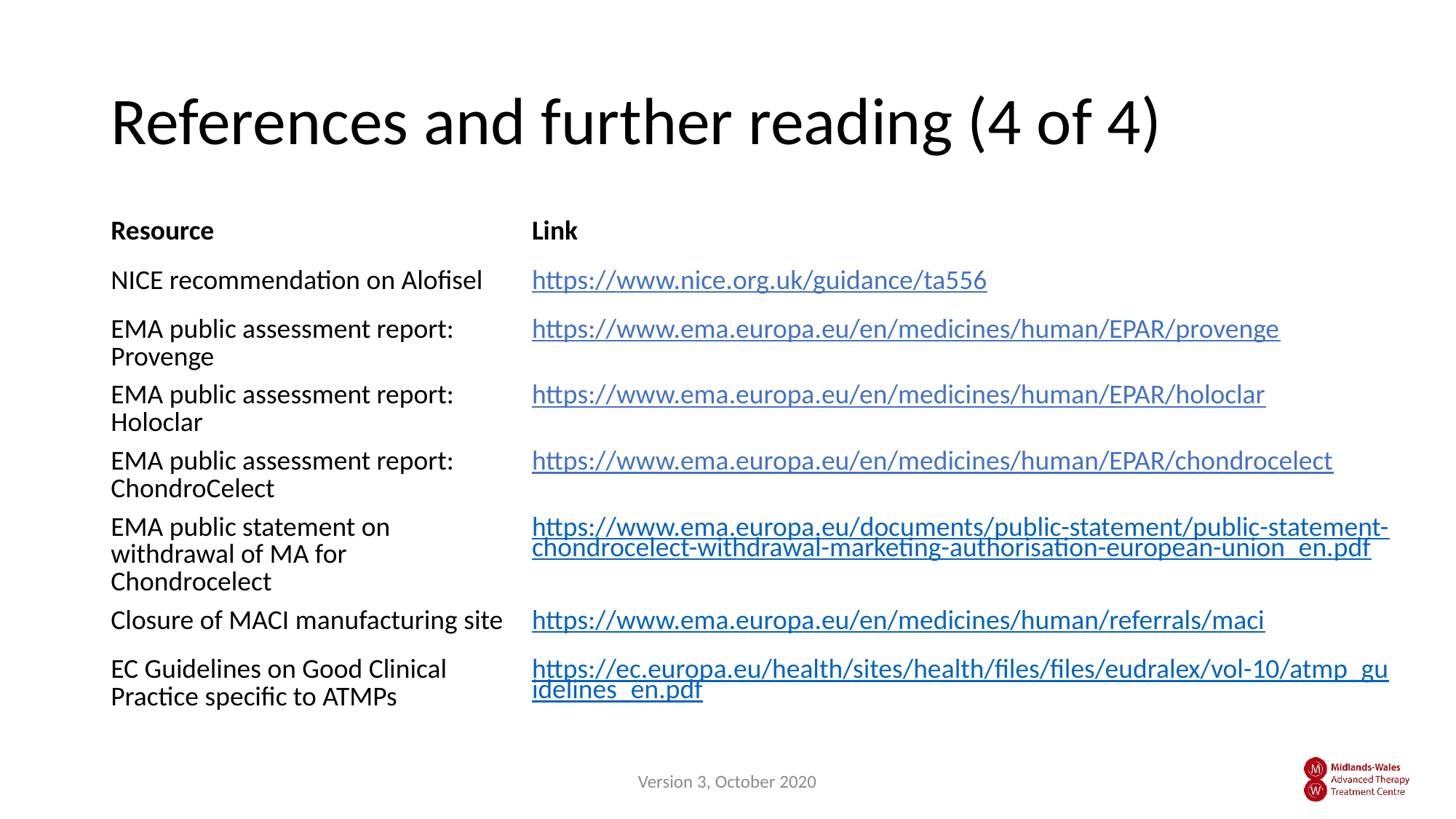

# References and further reading (4 of 4)
| Resource | Link |
| --- | --- |
| NICE recommendation on Alofisel | https://www.nice.org.uk/guidance/ta556 |
| EMA public assessment report: Provenge | https://www.ema.europa.eu/en/medicines/human/EPAR/provenge |
| EMA public assessment report: Holoclar | https://www.ema.europa.eu/en/medicines/human/EPAR/holoclar |
| EMA public assessment report: ChondroCelect | https://www.ema.europa.eu/en/medicines/human/EPAR/chondrocelect |
| EMA public statement on withdrawal of MA for Chondrocelect | https://www.ema.europa.eu/documents/public-statement/public-statement-chondrocelect-withdrawal-marketing-authorisation-european-union\_en.pdf |
| Closure of MACI manufacturing site | https://www.ema.europa.eu/en/medicines/human/referrals/maci |
| EC Guidelines on Good Clinical Practice specific to ATMPs | https://ec.europa.eu/health/sites/health/files/files/eudralex/vol-10/atmp\_guidelines\_en.pdf |
Version 3, October 2020